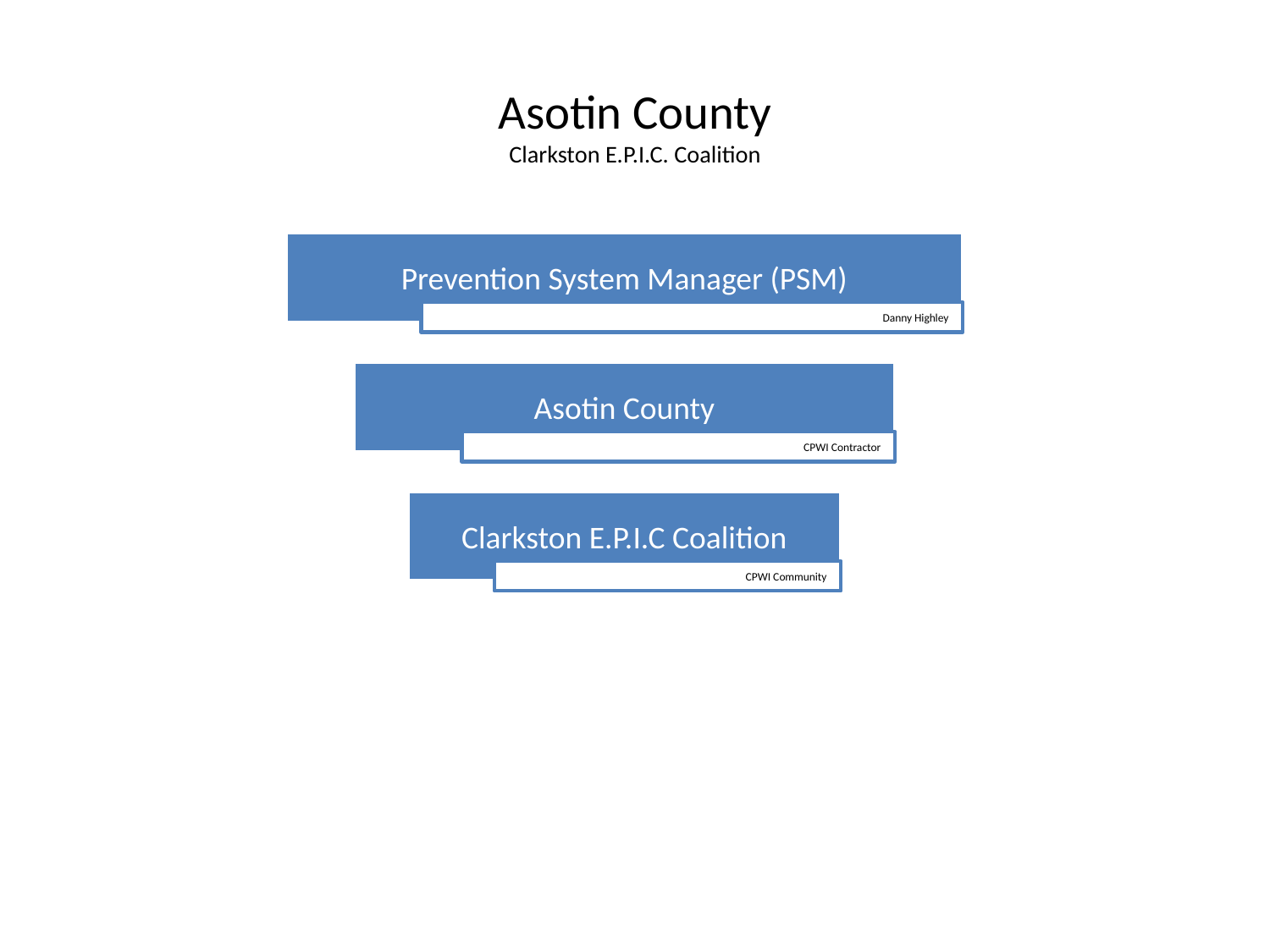

# Asotin County Clarkston E.P.I.C. Coalition
Prevention System Manager (PSM)
Danny Highley
Asotin County
CPWI Contractor
Clarkston E.P.I.C Coalition
CPWI Community